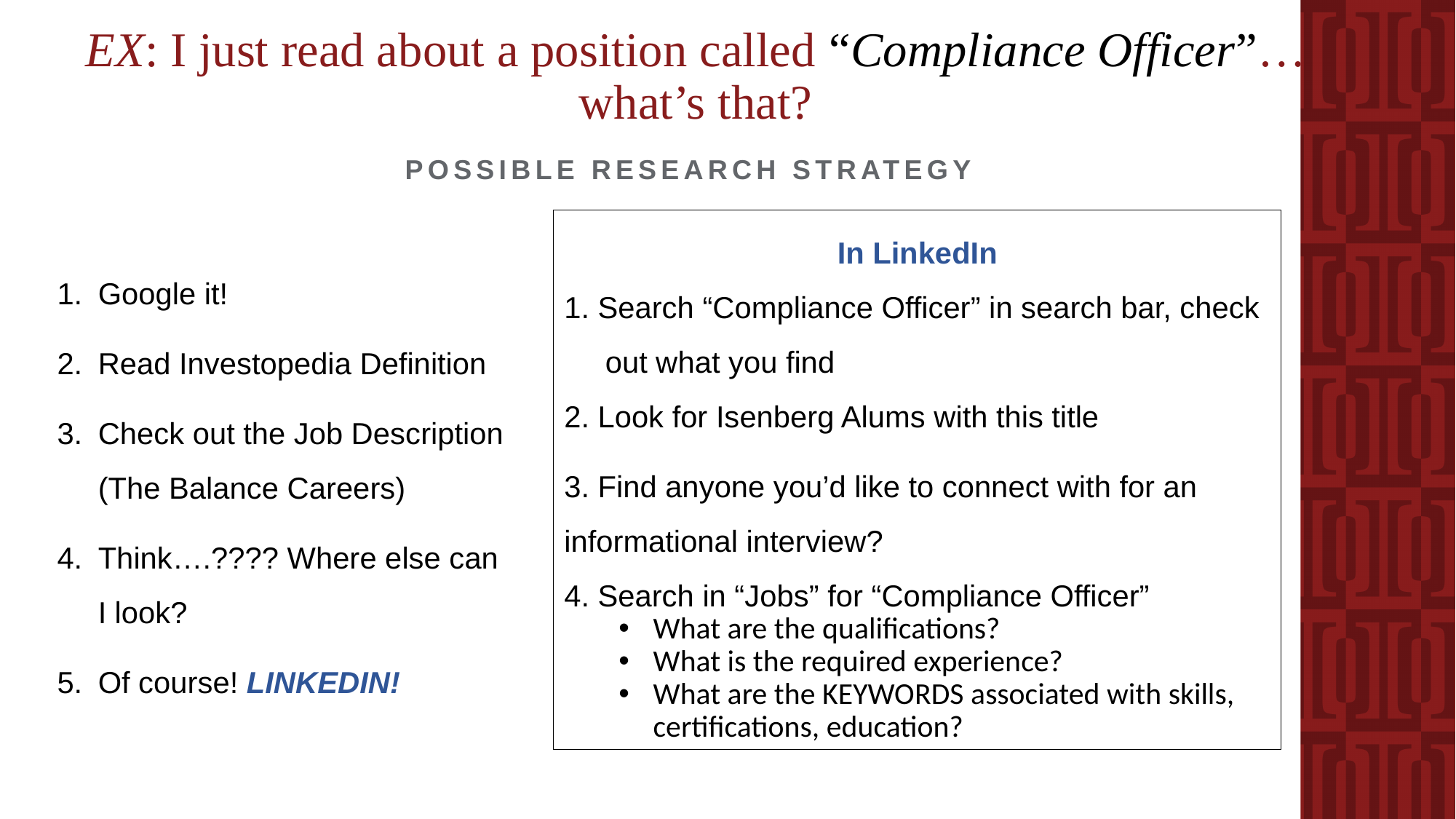

EX: I just read about a position called “Compliance Officer”…what’s that?
 POSSIBLE RESEARCH STRATEGY
In LinkedIn
1. Search “Compliance Officer” in search bar, check out what you find
2. Look for Isenberg Alums with this title
3. Find anyone you’d like to connect with for an  informational interview?
4. Search in “Jobs” for “Compliance Officer”
What are the qualifications?
What is the required experience?
What are the KEYWORDS associated with skills, certifications, education?
Google it!
Read Investopedia Definition
Check out the Job Description (The Balance Careers)
Think….???? Where else can I look?
Of course! LINKEDIN!